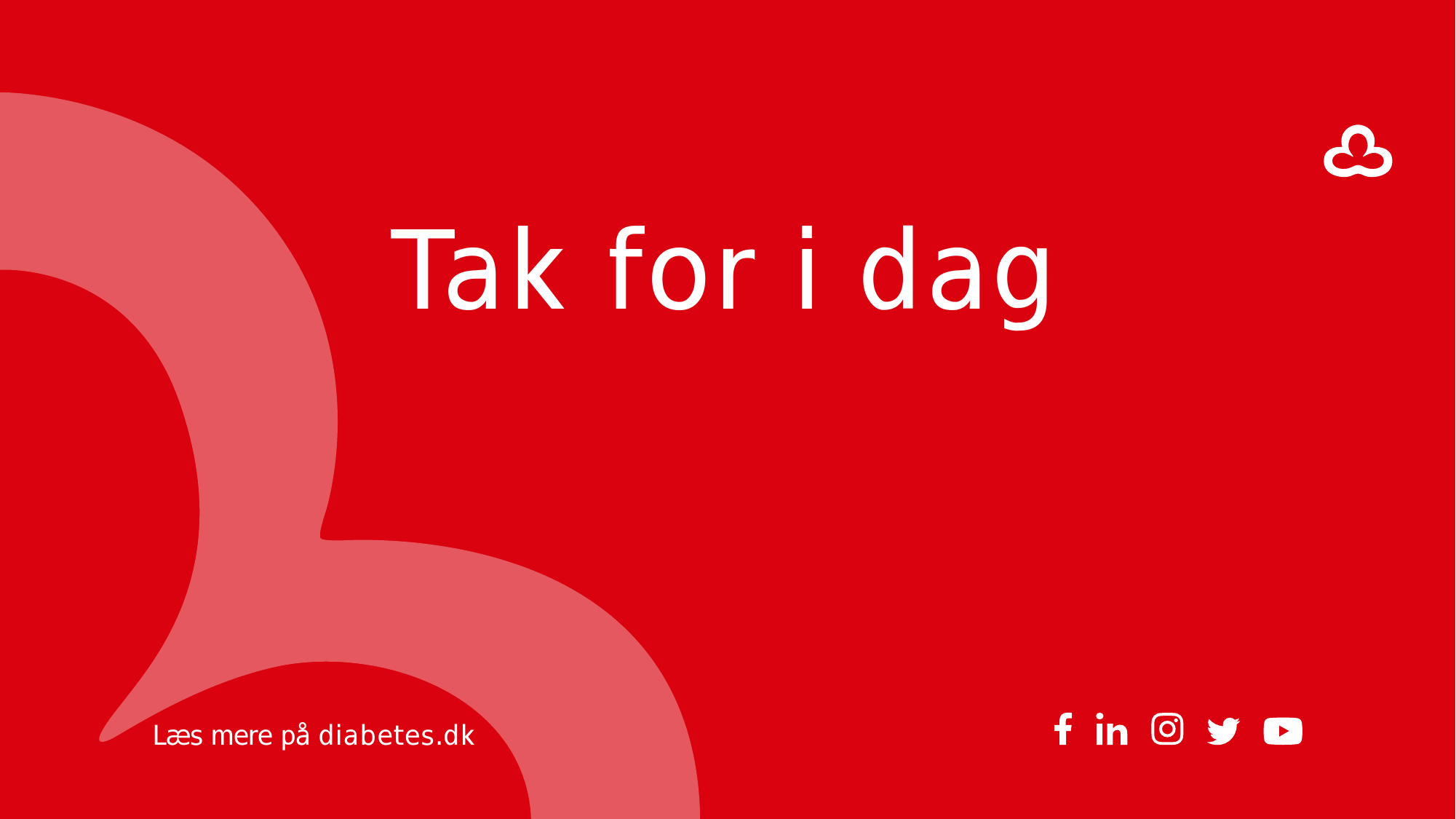

# Tak for i dag
12
Diabetesforeningen PowerPoint skabelon
01-12-2023